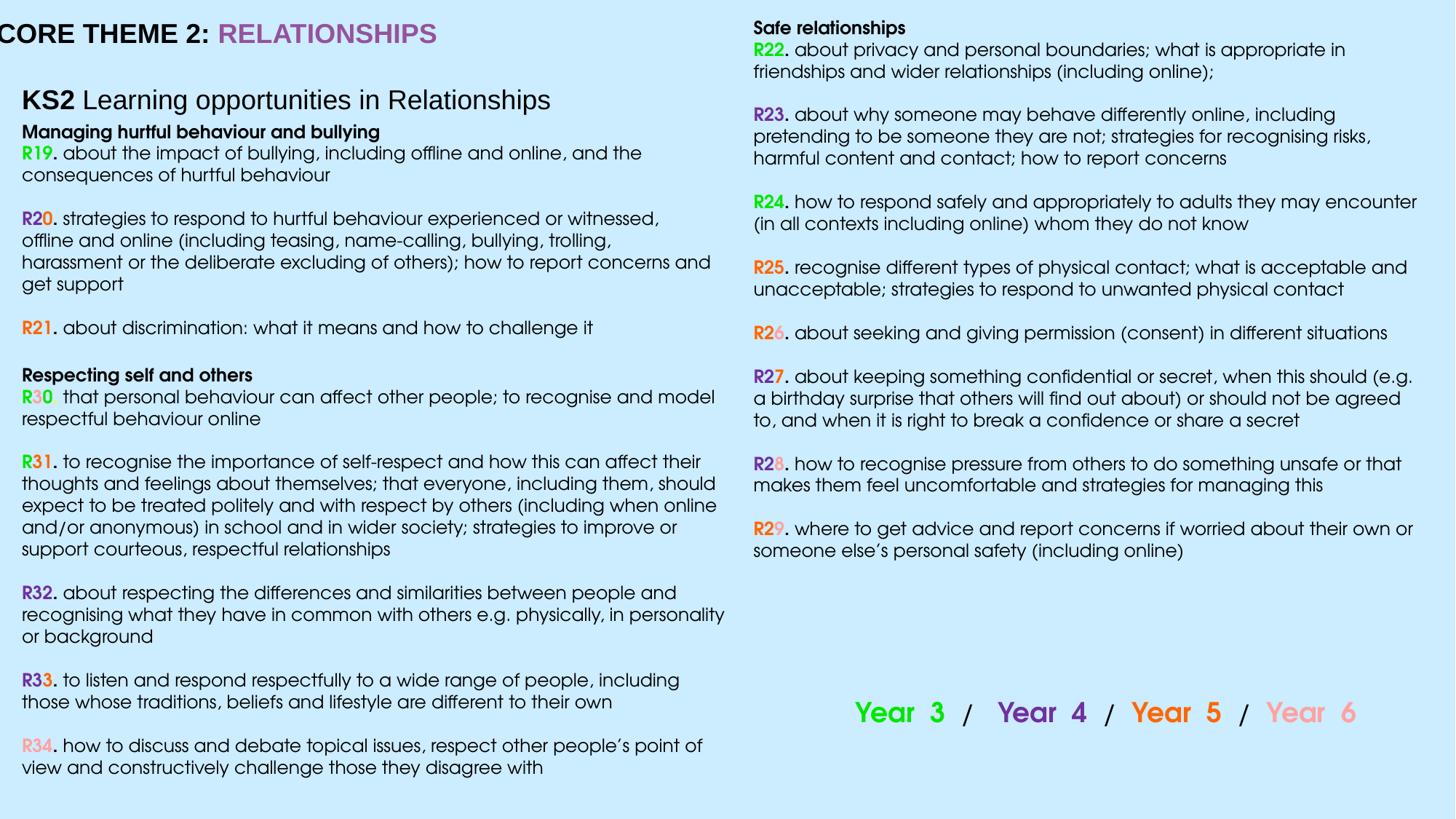

CORE THEME 2: RELATIONSHIPS
Safe relationships
R22. about privacy and personal boundaries; what is appropriate in friendships and wider relationships (including online);

R23. about why someone may behave differently online, including pretending to be someone they are not; strategies for recognising risks, harmful content and contact; how to report concerns

R24. how to respond safely and appropriately to adults they may encounter (in all contexts including online) whom they do not know

R25. recognise different types of physical contact; what is acceptable and
unacceptable; strategies to respond to unwanted physical contact

R26. about seeking and giving permission (consent) in different situations

R27. about keeping something confidential or secret, when this should (e.g. a birthday surprise that others will find out about) or should not be agreed to, and when it is right to break a confidence or share a secret

R28. how to recognise pressure from others to do something unsafe or that
makes them feel uncomfortable and strategies for managing this

R29. where to get advice and report concerns if worried about their own or
someone else’s personal safety (including online)
KS2 Learning opportunities in Relationships

Managing hurtful behaviour and bullying
R19. about the impact of bullying, including offline and online, and the consequences of hurtful behaviour

R20. strategies to respond to hurtful behaviour experienced or witnessed, offline and online (including teasing, name-calling, bullying, trolling, harassment or the deliberate excluding of others); how to report concerns and get support

R21. about discrimination: what it means and how to challenge it
Respecting self and others
R30. that personal behaviour can affect other people; to recognise and model
respectful behaviour online

R31. to recognise the importance of self-respect and how this can affect their
thoughts and feelings about themselves; that everyone, including them, should
expect to be treated politely and with respect by others (including when online
and/or anonymous) in school and in wider society; strategies to improve or
support courteous, respectful relationships

R32. about respecting the differences and similarities between people and
recognising what they have in common with others e.g. physically, in personality
or background

R33. to listen and respond respectfully to a wide range of people, including those whose traditions, beliefs and lifestyle are different to their own

R34. how to discuss and debate topical issues, respect other people’s point of
view and constructively challenge those they disagree with
Year  3  /   Year  4  /  Year  5  /  Year  6